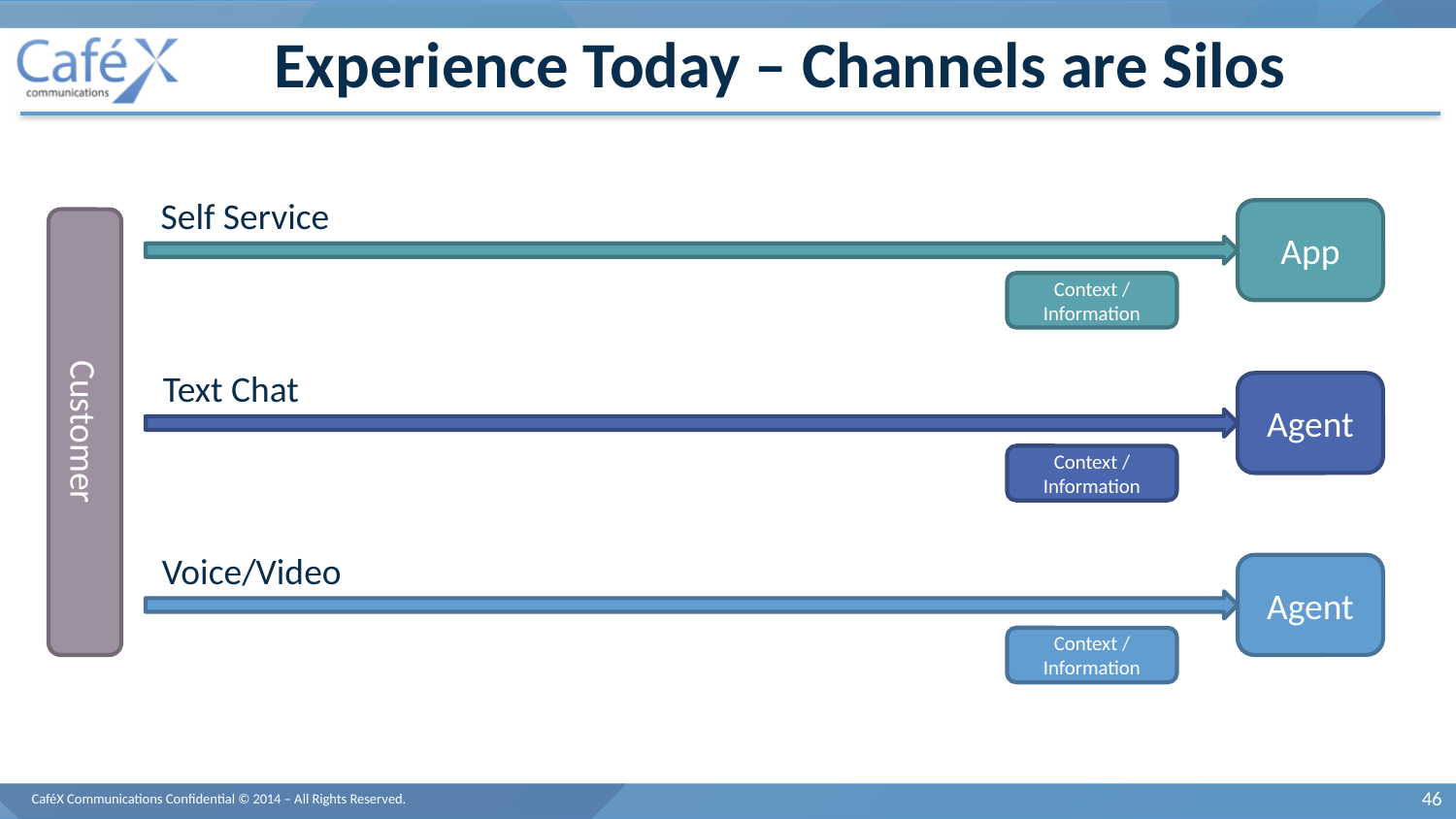

# Experience Today – Channels are Silos
Self Service
App

Context / Information
Text Chat
Agent

Context / Information
Customer
Voice/Video

Context / Information
Agent
CaféX Communications Confidential © 2014 – All Rights Reserved.
46